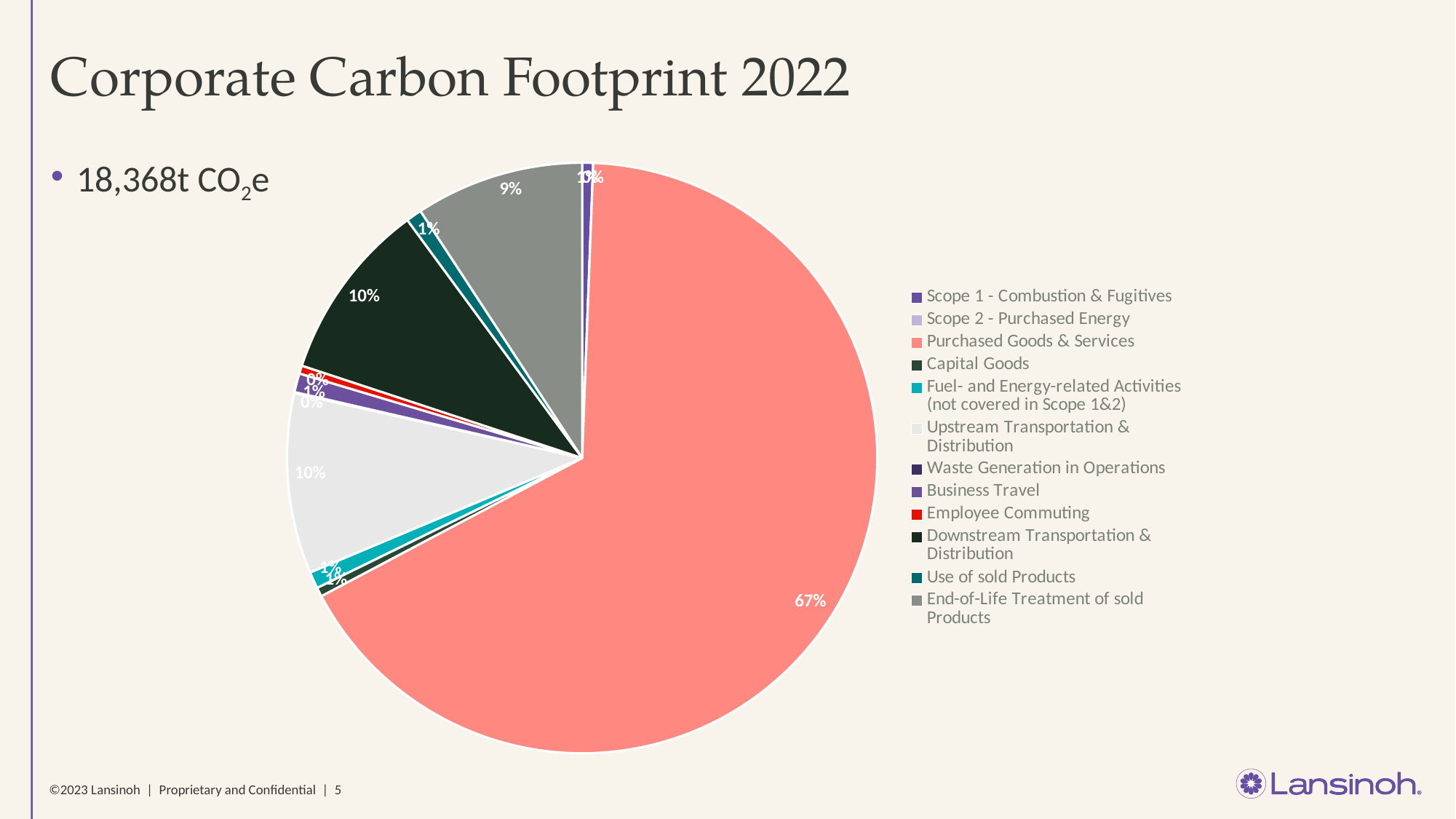

# Corporate Carbon Footprint 2022
18,368t CO2e

### Chart

| Category | 2020 |
|---|---|
| Scope 1 - Combustion & Fugitives | 110.0 |
| Scope 2 - Purchased Energy | 0.4 |
| Purchased Goods & Services | 12242.0 |
| Capital Goods | 92.0 |
| Fuel- and Energy-related Activities (not covered in Scope 1&2) | 168.0 |
| Upstream Transportation & Distribution | 1813.0 |
| Waste Generation in Operations | 10.0 |
| Business Travel | 190.0 |
| Employee Commuting | 81.0 |
| Downstream Transportation & Distribution | 1809.0 |
| Use of sold Products | 158.0 |
| End-of-Life Treatment of sold Products | 1695.0 |